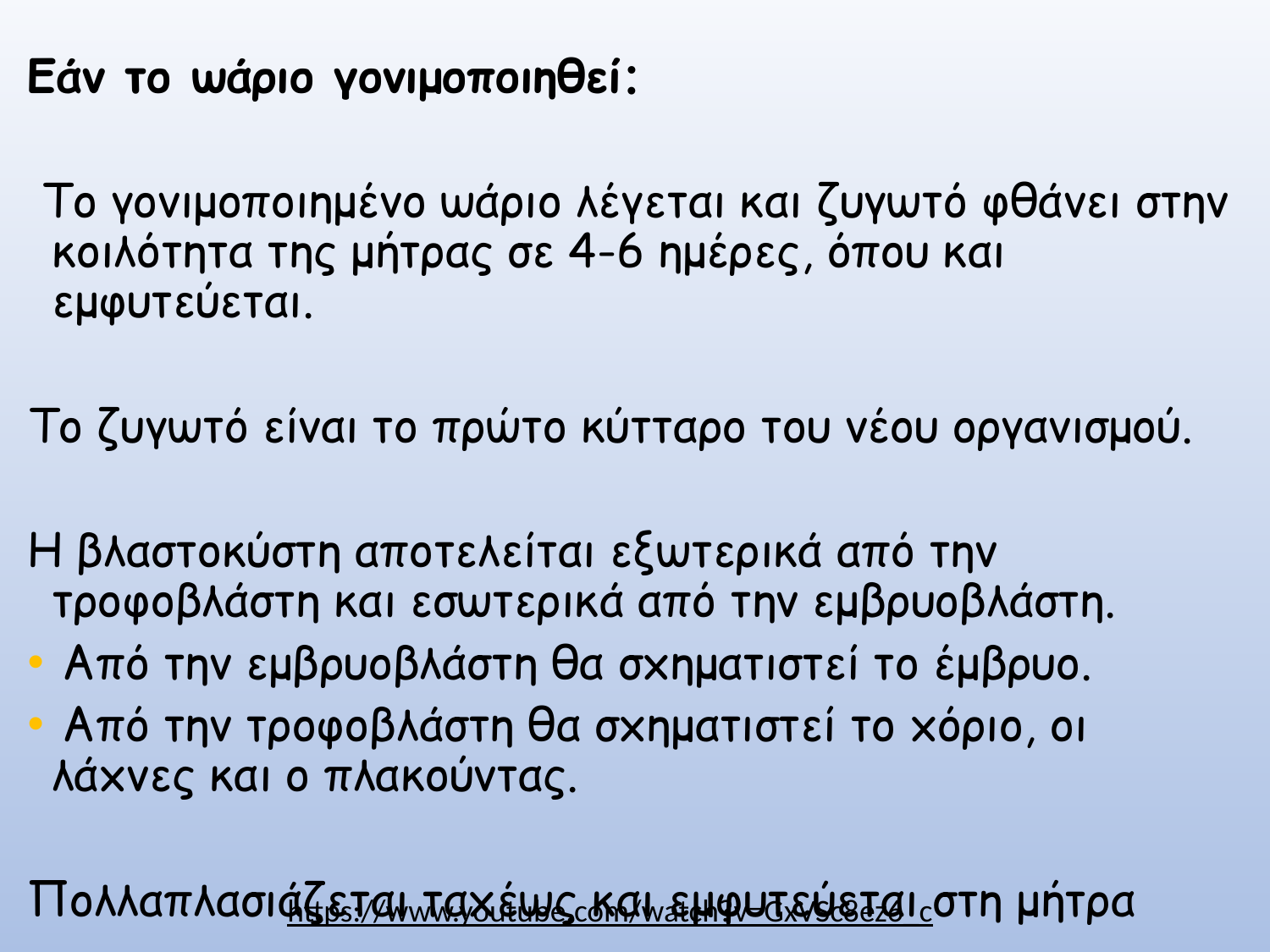

Εάν το ωάριο γονιμοποιηθεί:

 Το γονιμοποιημένο ωάριο λέγεται και ζυγωτό φθάνει στην κοιλότητα της μήτρας σε 4-6 ημέρες, όπου και εμφυτεύεται.

Το ζυγωτό είναι το πρώτο κύτταρο του νέου οργανισμού.

Η βλαστοκύστη αποτελείται εξωτερικά από την τροφοβλάστη και εσωτερικά από την εμβρυοβλάστη.
 Από την εμβρυοβλάστη θα σχηματιστεί το έμβρυο.
 Από την τροφοβλάστη θα σχηματιστεί το χόριο, οι λάχνες και ο πλακούντας.

Πολλαπλασιάζεται ταχέως και εμφυτεύεται στη μήτρα

https://www.youtube.com/watch?v=GxVSc8ez6_c